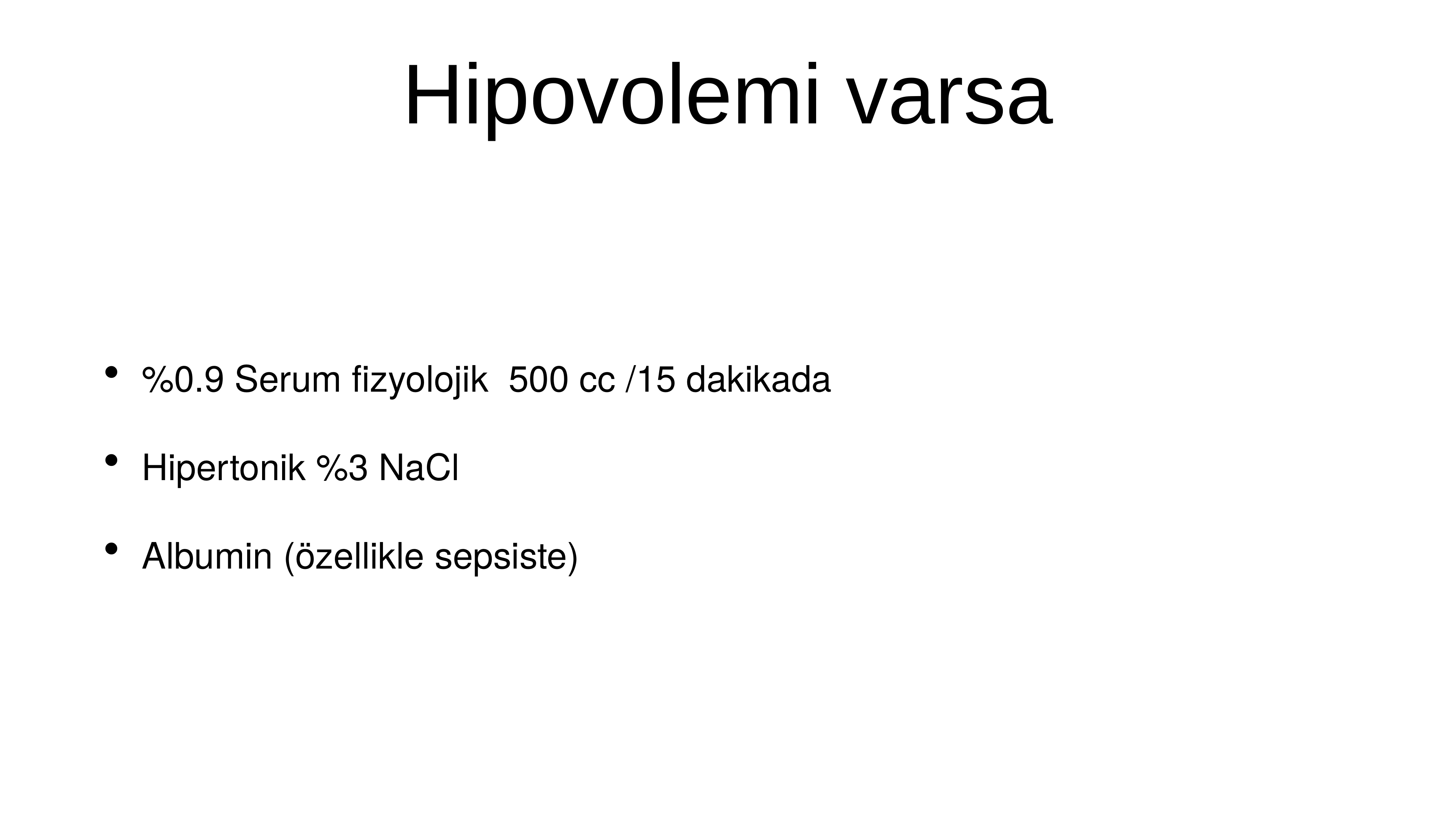

# Hipovolemi varsa
%0.9 Serum fizyolojik  500 cc /15 dakikada
Hipertonik %3 NaCl
Albumin (özellikle sepsiste)